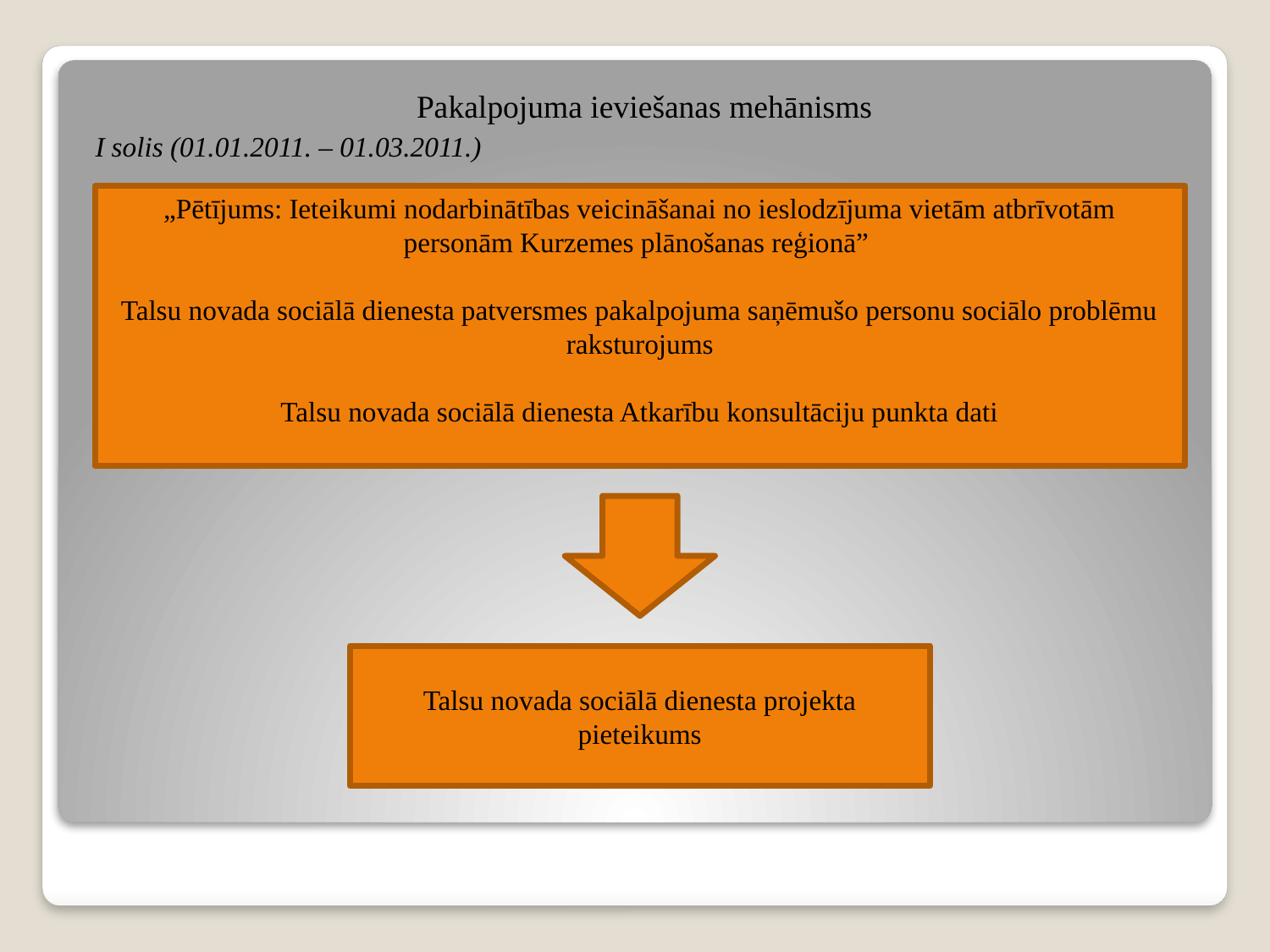

Pakalpojuma ieviešanas mehānisms
I solis (01.01.2011. – 01.03.2011.)

„Pētījums: Ieteikumi nodarbinātības veicināšanai no ieslodzījuma vietām atbrīvotām personām Kurzemes plānošanas reģionā”

Talsu novada sociālā dienesta patversmes pakalpojuma saņēmušo personu sociālo problēmu raksturojums

Talsu novada sociālā dienesta Atkarību konsultāciju punkta dati

Talsu novada sociālā dienesta projekta pieteikums